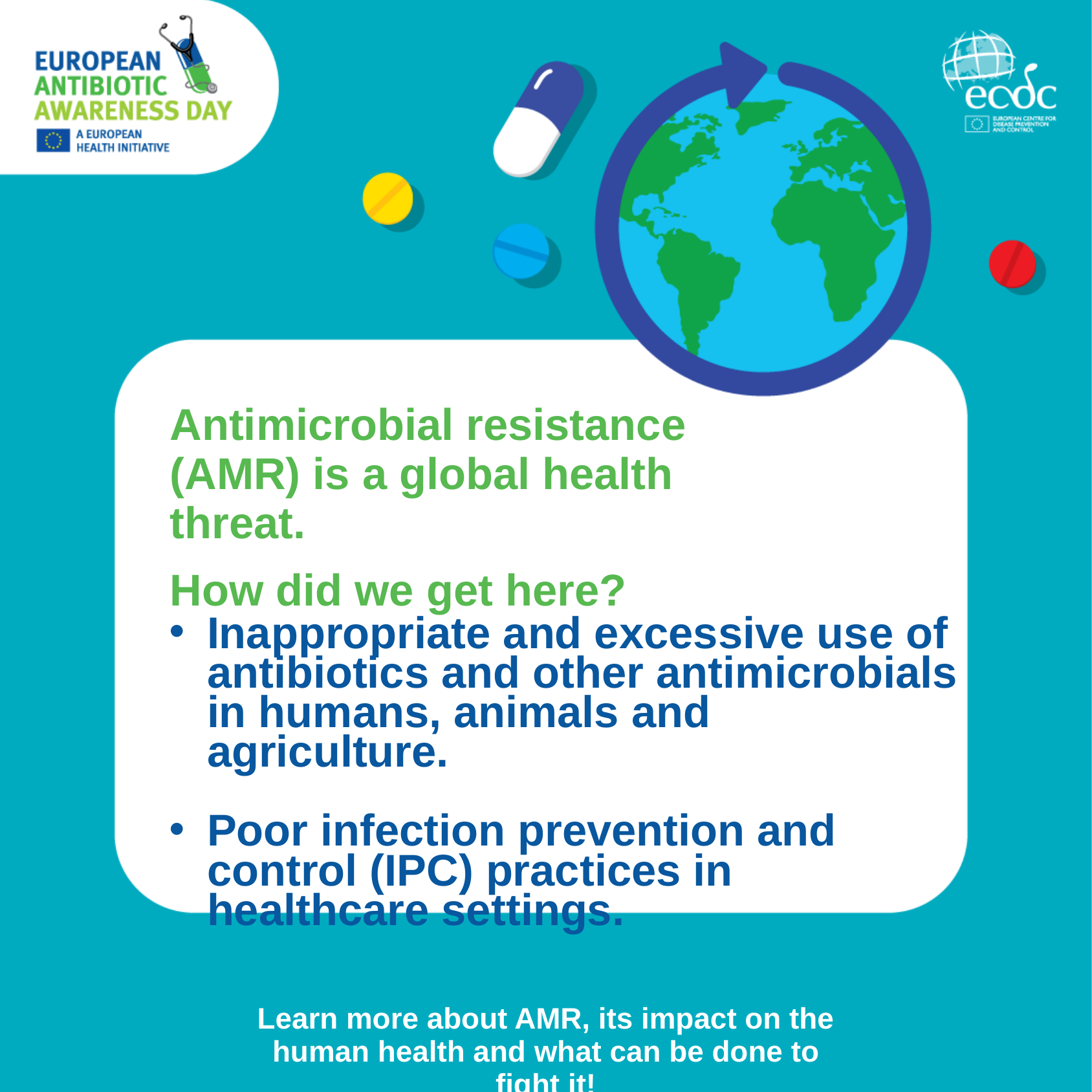

Antimicrobial resistance
(AMR) is a global health threat.

How did we get here?
Inappropriate and excessive use of antibiotics and other antimicrobials in humans, animals and agriculture.

Poor infection prevention and control (IPC) practices in healthcare settings.
Learn more about AMR, its impact on the
human health and what can be done to fight it!